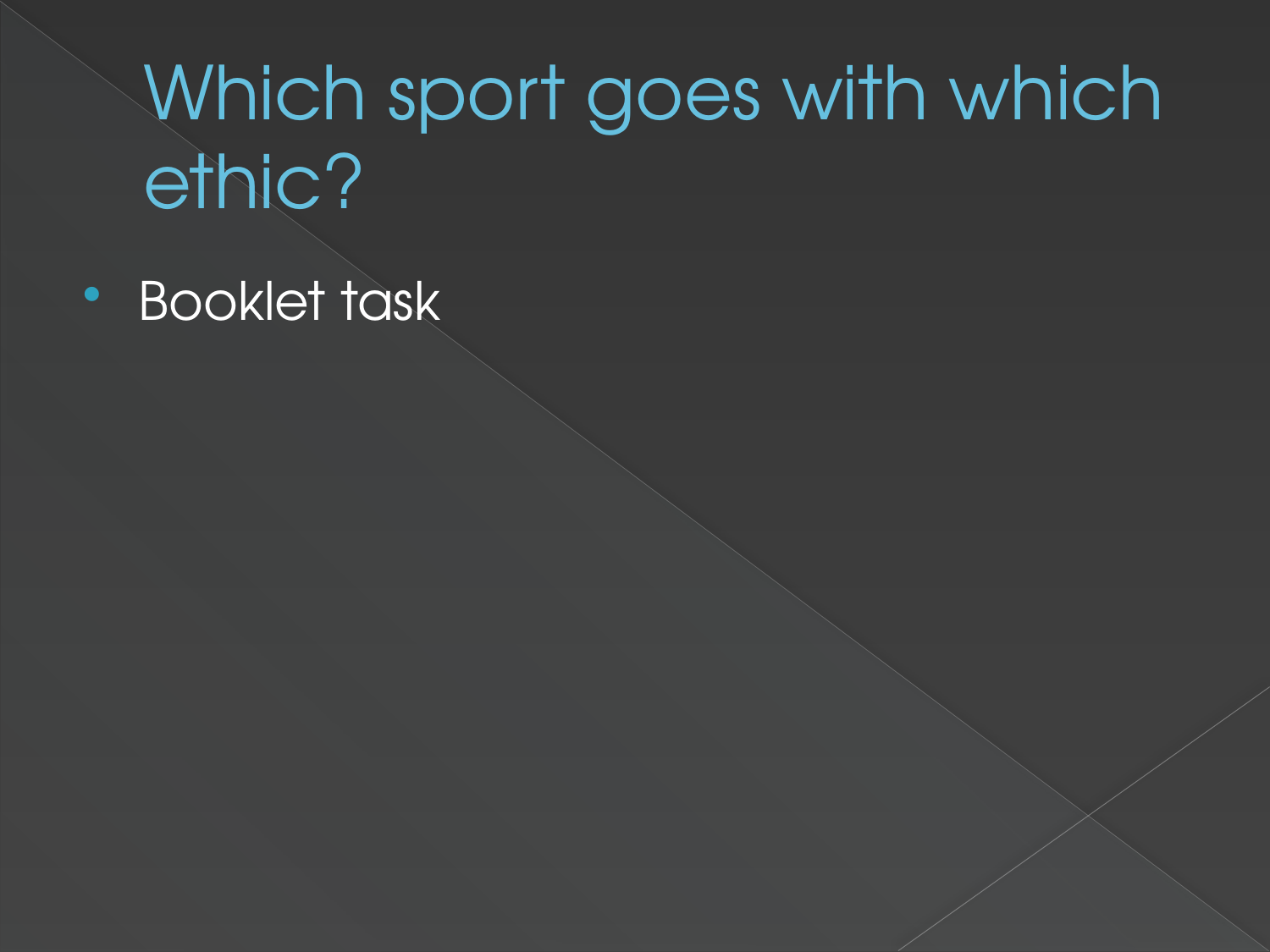

# Which sport goes with which ethic?
Booklet task